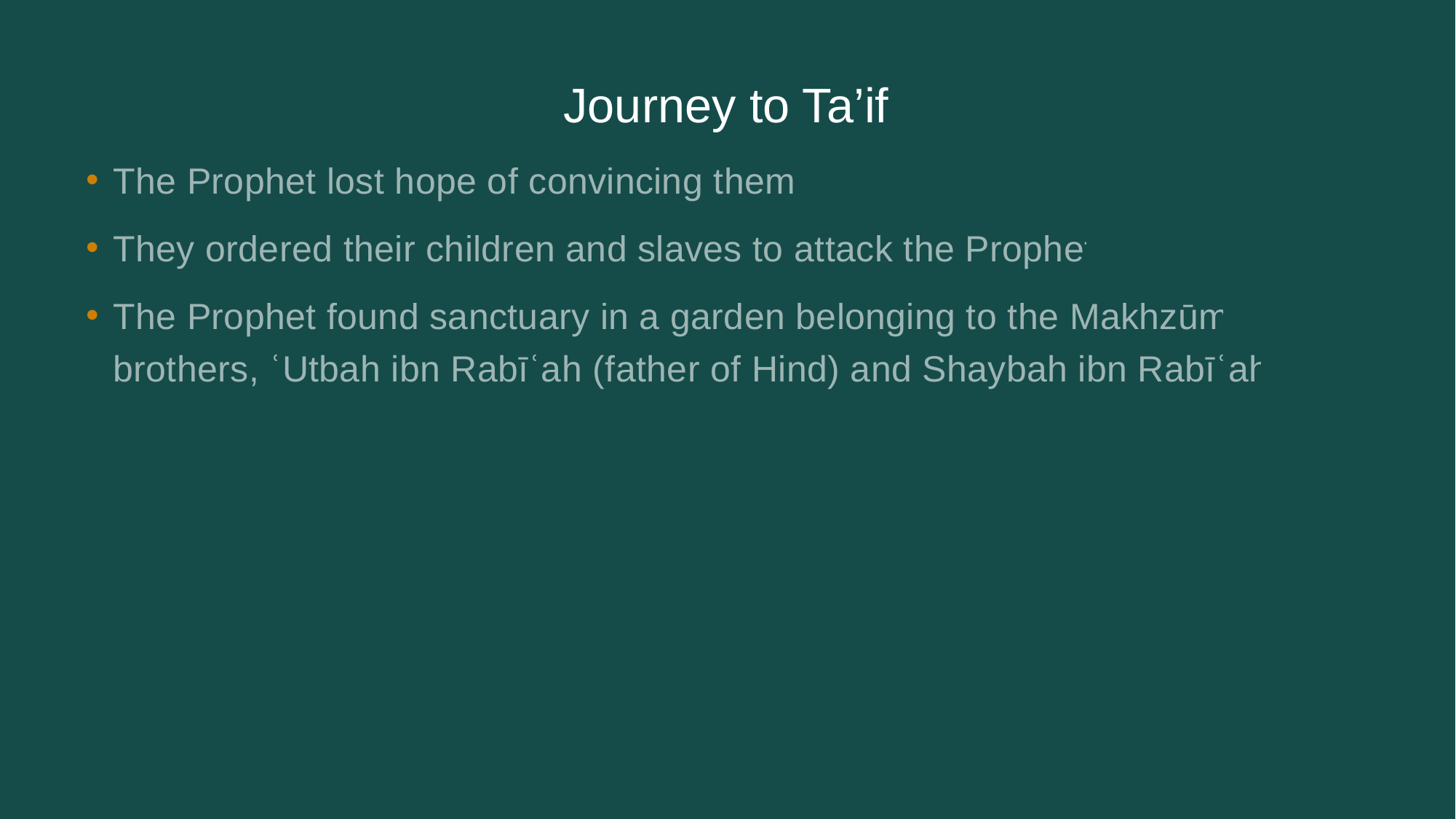

# Journey to Ta’if
The Prophet lost hope of convincing them.
They ordered their children and slaves to attack the Prophet.
The Prophet found sanctuary in a garden belonging to the Makhzūmī brothers, ʿUtbah ibn Rabīʿah (father of Hind) and Shaybah ibn Rabīʿah.